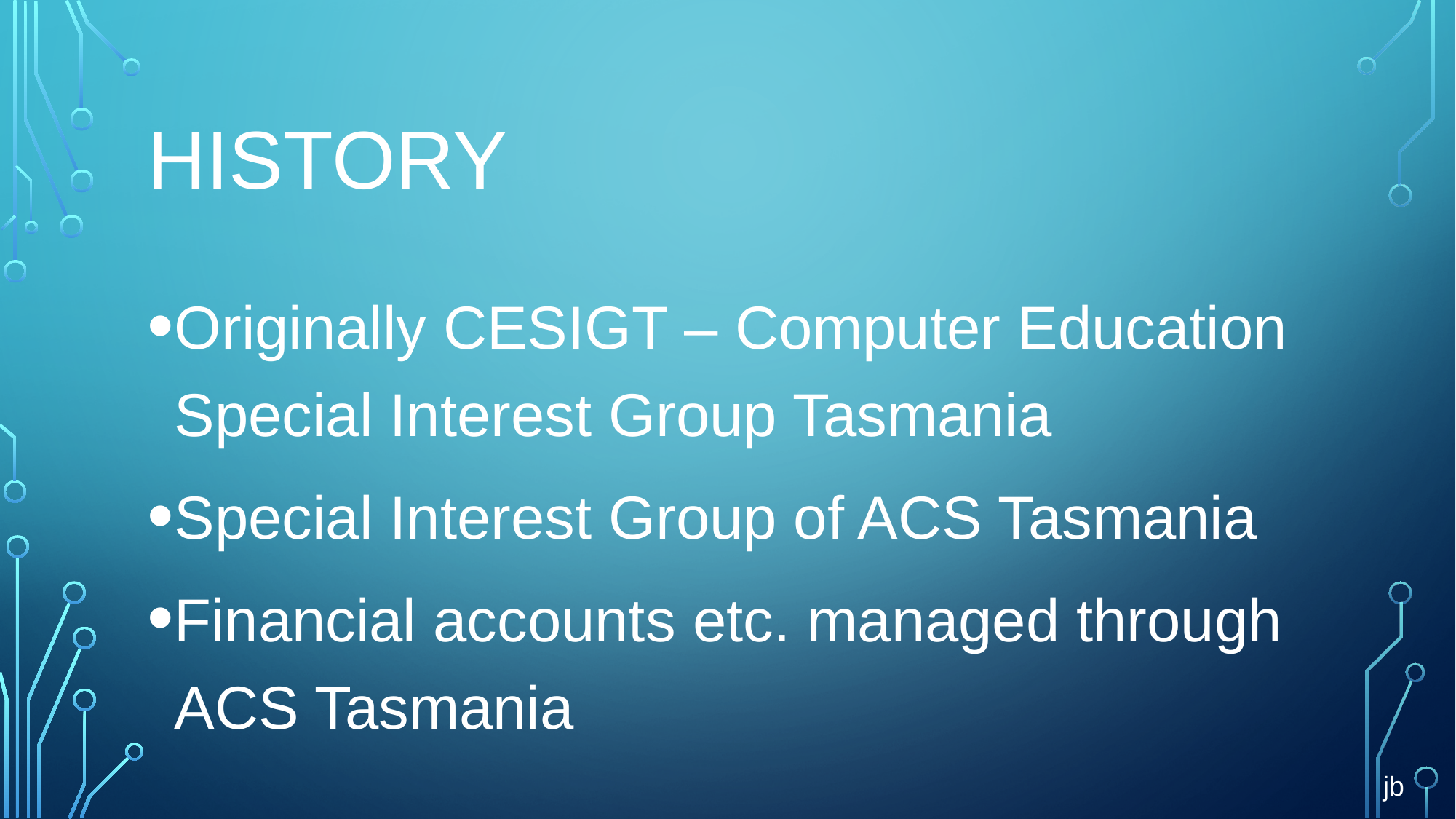

# History
Originally CESIGT – Computer Education Special Interest Group Tasmania
Special Interest Group of ACS Tasmania
Financial accounts etc. managed through ACS Tasmania

jb